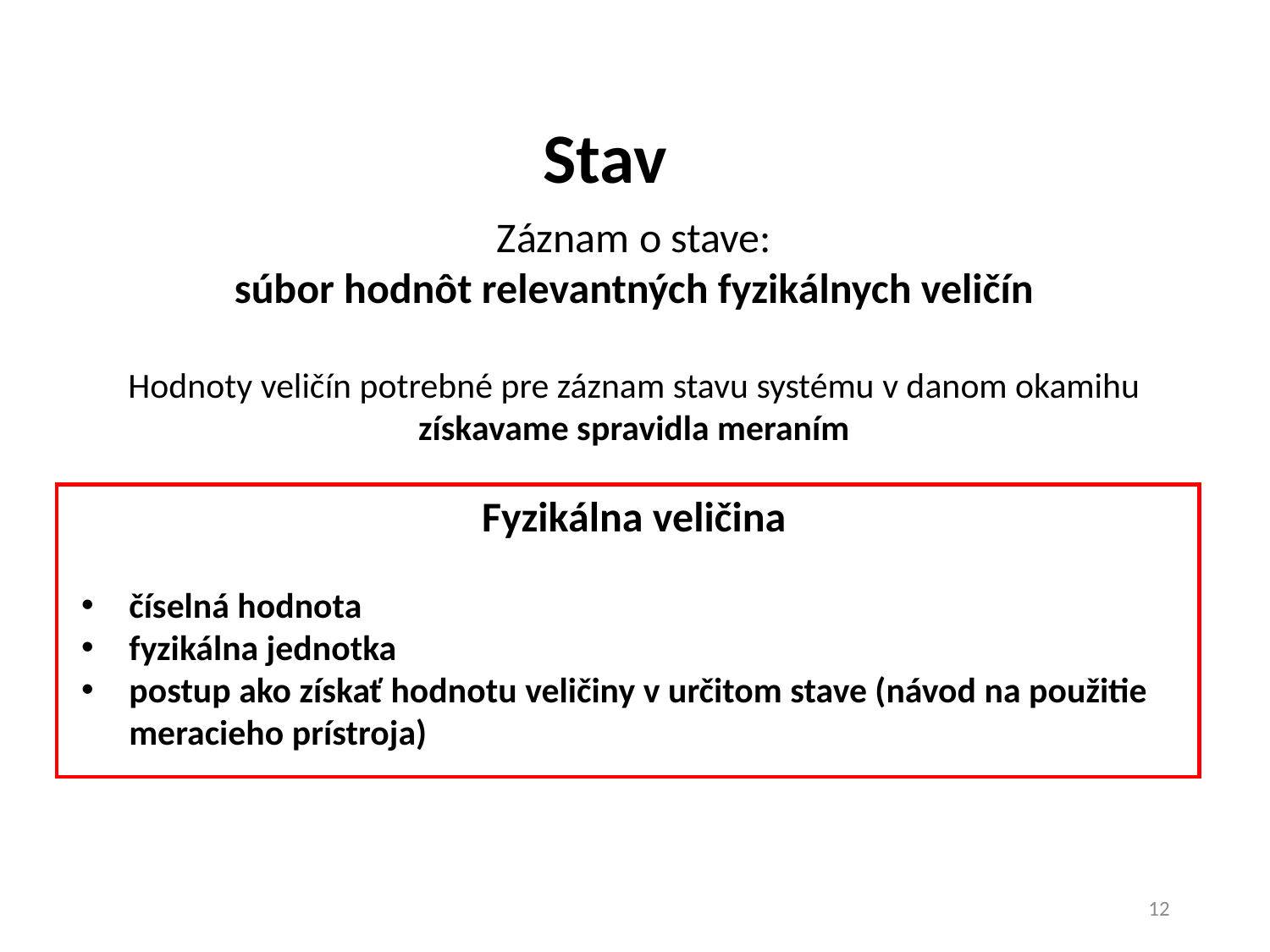

Stav
Záznam o stave:
súbor hodnôt relevantných fyzikálnych veličín

Hodnoty veličín potrebné pre záznam stavu systému v danom okamihu získavame spravidla meraním

Fyzikálna veličina

číselná hodnota
fyzikálna jednotka
postup ako získať hodnotu veličiny v určitom stave (návod na použitie meracieho prístroja)

12